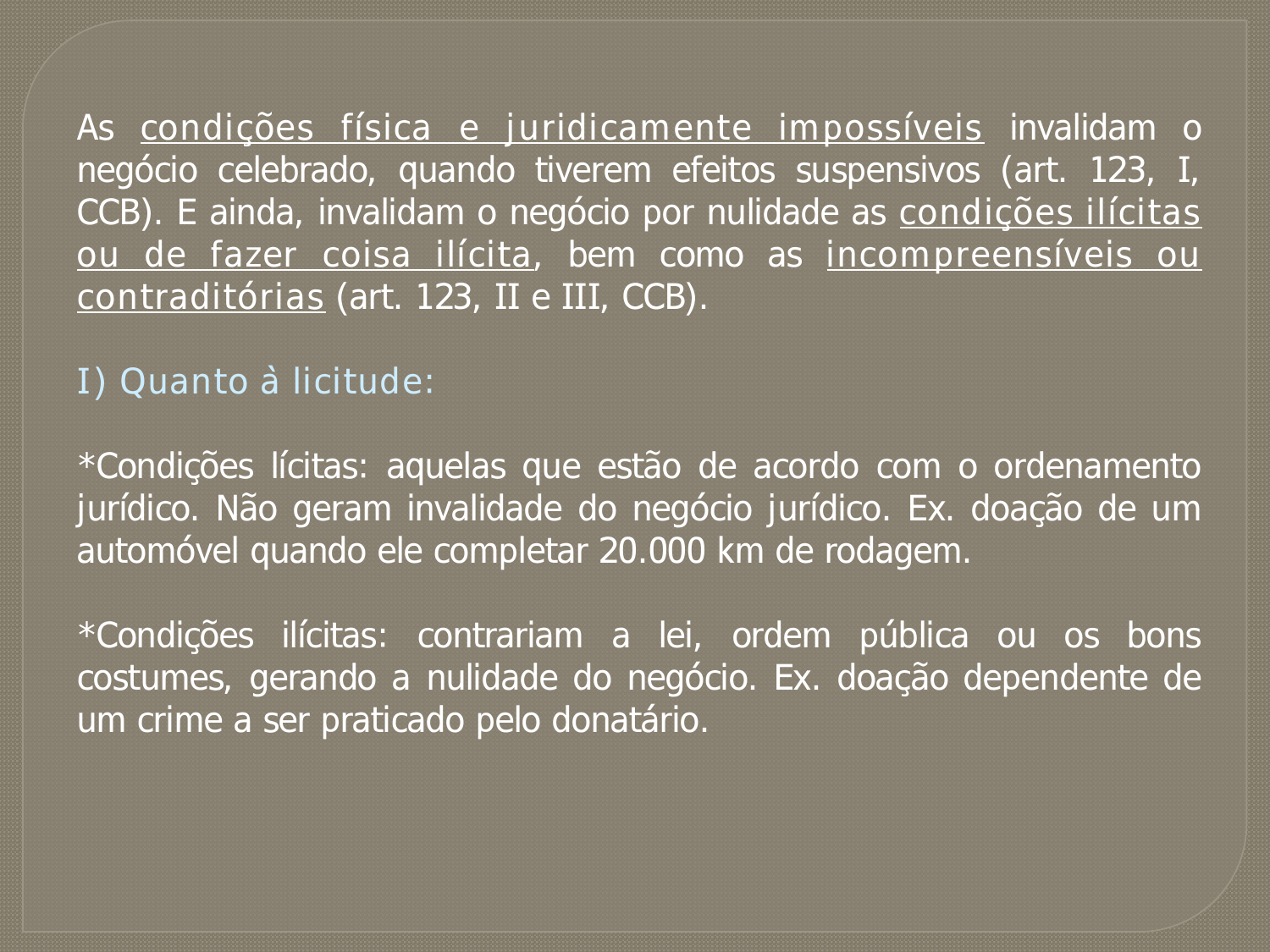

As condições física e juridicamente impossíveis invalidam o negócio celebrado, quando tiverem efeitos suspensivos (art. 123, I, CCB). E ainda, invalidam o negócio por nulidade as condições ilícitas ou de fazer coisa ilícita, bem como as incompreensíveis ou contraditórias (art. 123, II e III, CCB).

I) Quanto à licitude:

*Condições lícitas: aquelas que estão de acordo com o ordenamento jurídico. Não geram invalidade do negócio jurídico. Ex. doação de um automóvel quando ele completar 20.000 km de rodagem.

*Condições ilícitas: contrariam a lei, ordem pública ou os bons costumes, gerando a nulidade do negócio. Ex. doação dependente de um crime a ser praticado pelo donatário.